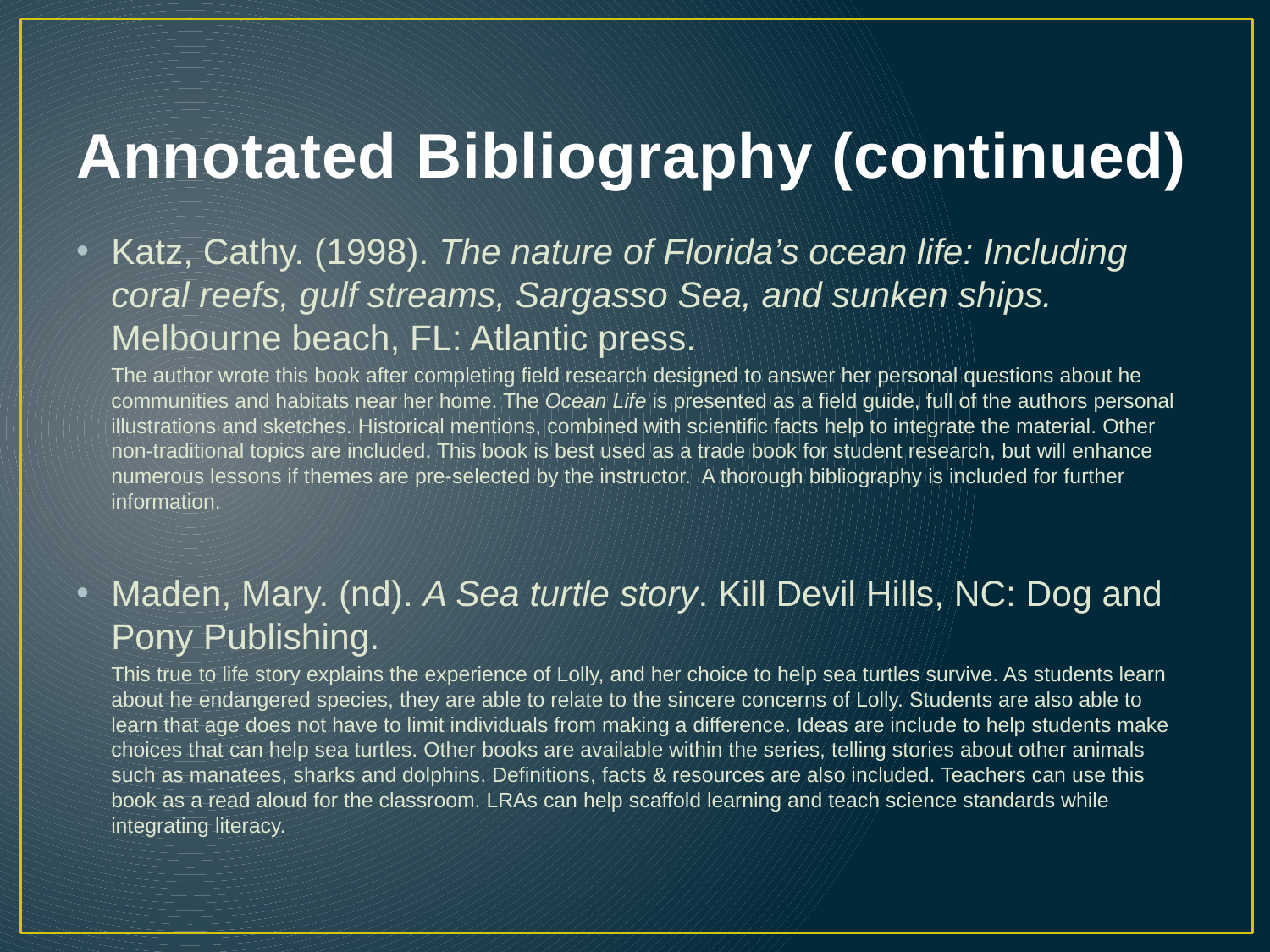

# Annotated Bibliography (continued)
Katz, Cathy. (1998). The nature of Florida’s ocean life: Including coral reefs, gulf streams, Sargasso Sea, and sunken ships. Melbourne beach, FL: Atlantic press.
	The author wrote this book after completing field research designed to answer her personal questions about he communities and habitats near her home. The Ocean Life is presented as a field guide, full of the authors personal illustrations and sketches. Historical mentions, combined with scientific facts help to integrate the material. Other non-traditional topics are included. This book is best used as a trade book for student research, but will enhance numerous lessons if themes are pre-selected by the instructor.  A thorough bibliography is included for further information.

Maden, Mary. (nd). A Sea turtle story. Kill Devil Hills, NC: Dog and Pony Publishing.
	This true to life story explains the experience of Lolly, and her choice to help sea turtles survive. As students learn about he endangered species, they are able to relate to the sincere concerns of Lolly. Students are also able to learn that age does not have to limit individuals from making a difference. Ideas are include to help students make choices that can help sea turtles. Other books are available within the series, telling stories about other animals such as manatees, sharks and dolphins. Definitions, facts & resources are also included. Teachers can use this book as a read aloud for the classroom. LRAs can help scaffold learning and teach science standards while integrating literacy.